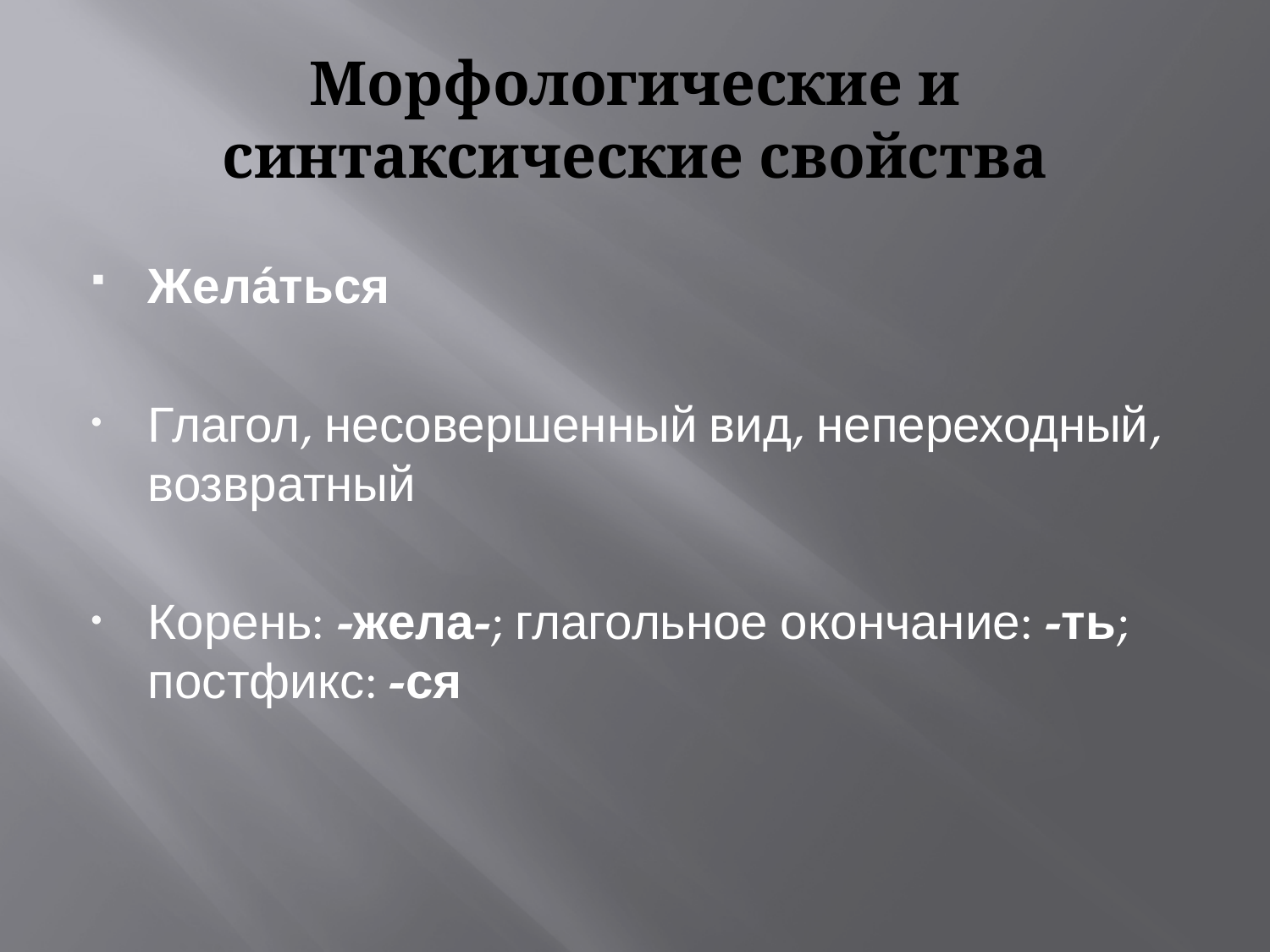

# Морфологические и синтаксические свойства
Жела́ться

Глагол, несовершенный вид, непереходный, возвратный

Корень: -жела-; глагольное окончание: -ть; постфикс: -ся